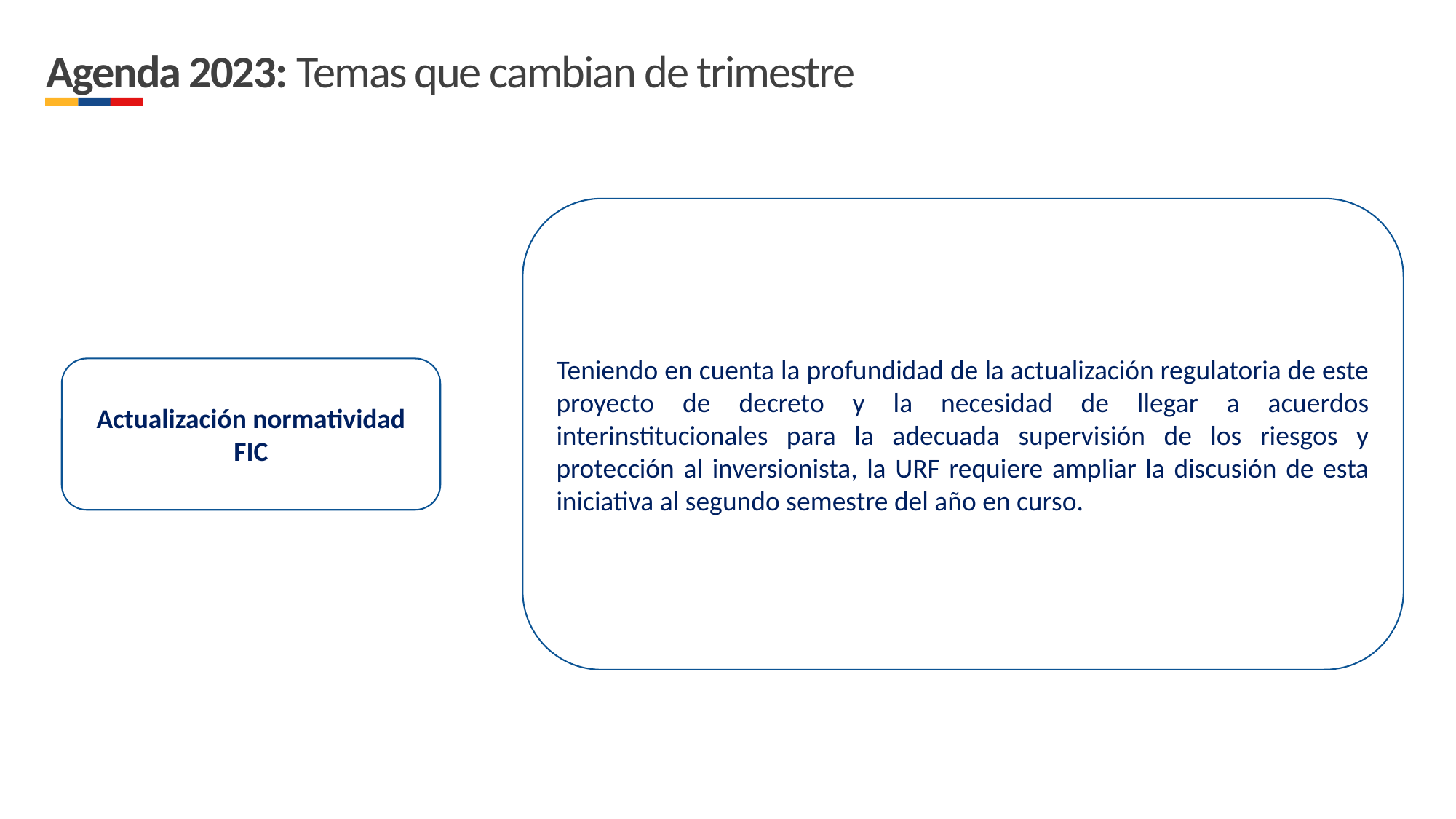

Agenda 2023: Temas que cambian de trimestre

Teniendo en cuenta la profundidad de la actualización regulatoria de este proyecto de decreto y la necesidad de llegar a acuerdos interinstitucionales para la adecuada supervisión de los riesgos y protección al inversionista, la URF requiere ampliar la discusión de esta iniciativa al segundo semestre del año en curso.
Actualización normatividad FIC